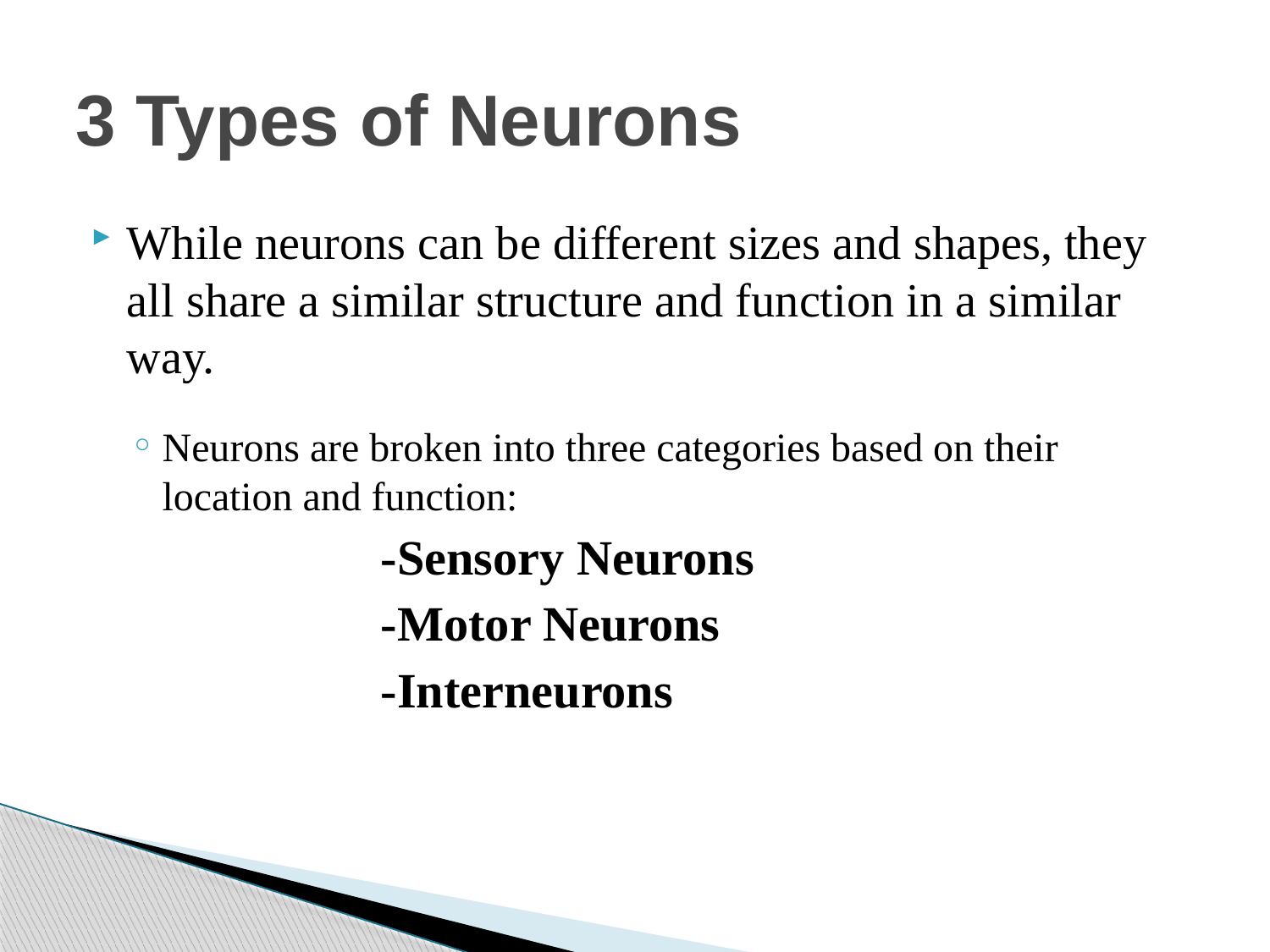

# 3 Types of Neurons
While neurons can be different sizes and shapes, they all share a similar structure and function in a similar way.

Neurons are broken into three categories based on their location and function:
			-Sensory Neurons
			-Motor Neurons
			-Interneurons